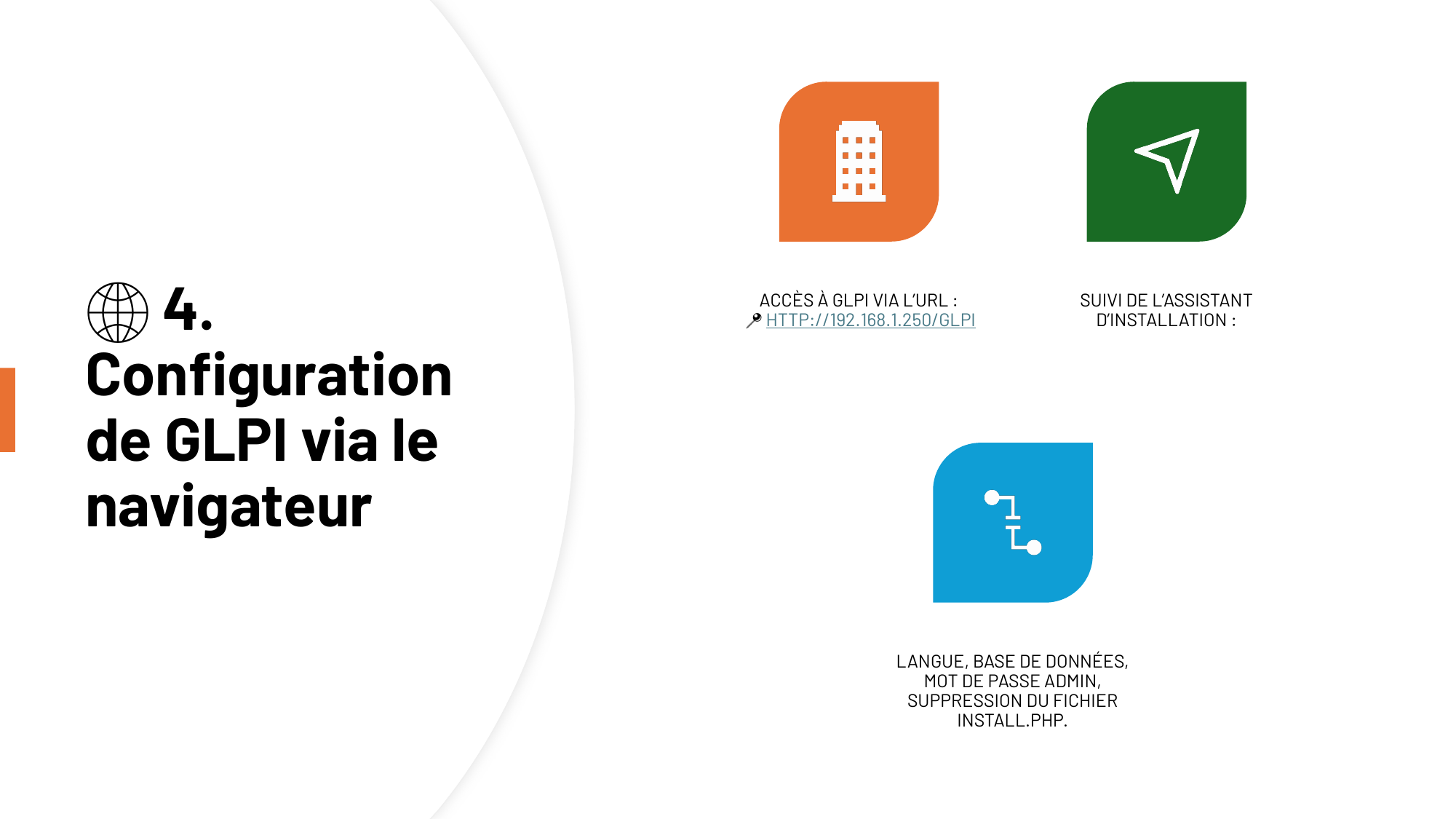

Accès à GLPI via l’URL :
 📍 http://192.168.1.250/glpi
Suivi de l’assistant d’installation :
Langue, base de données, mot de passe admin, suppression du fichier install.php.
# 🌐 4. Configuration de GLPI via le navigateur